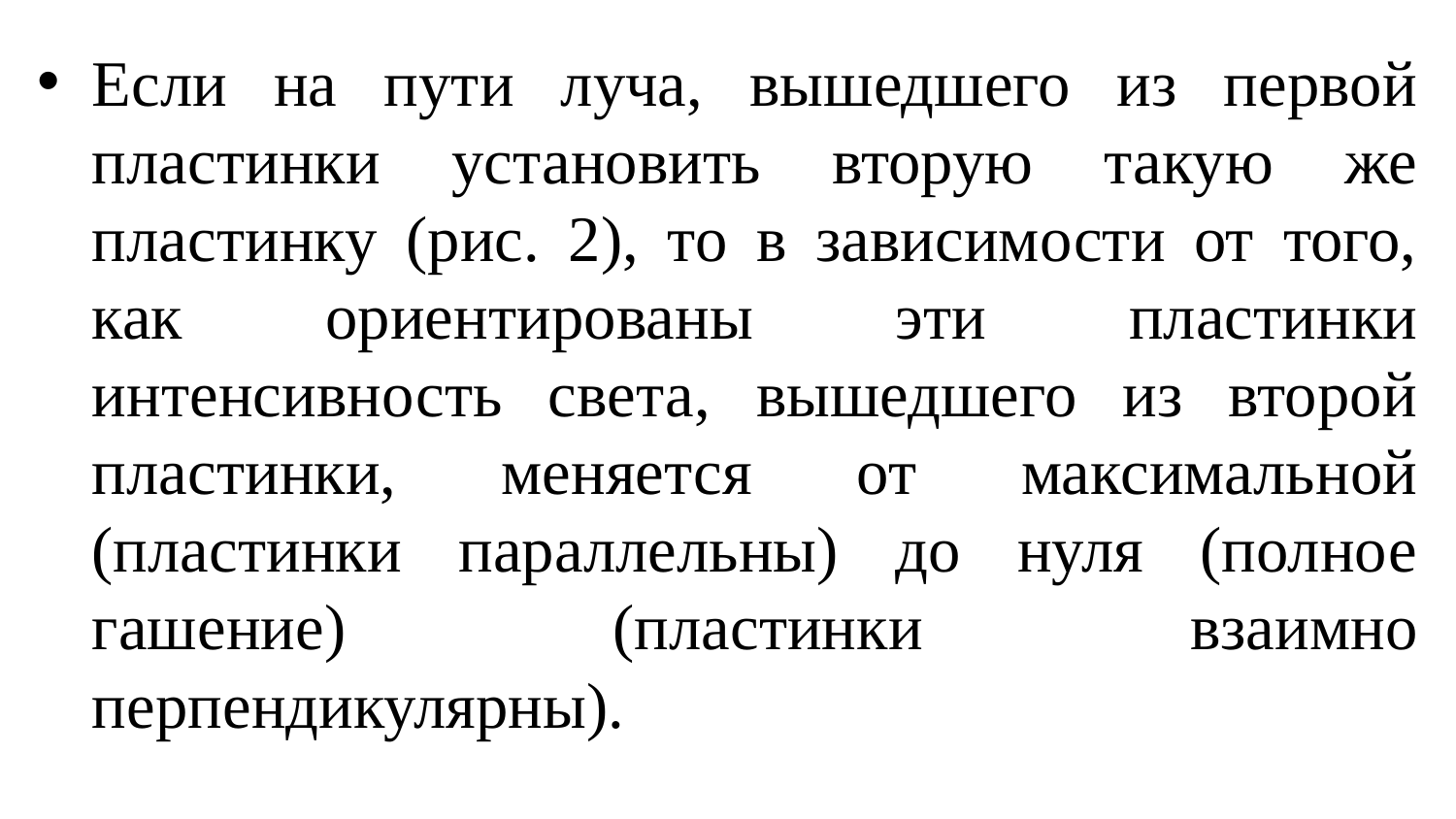

Если на пути луча, вышедшего из первой пластинки установить вторую такую же пластинку (рис. 2), то в зависимости от того, как ориентированы эти пластинки интенсивность света, вышедшего из второй пластинки, меняется от максимальной (пластинки параллельны) до нуля (полное гашение) (пластинки взаимно перпендикулярны).